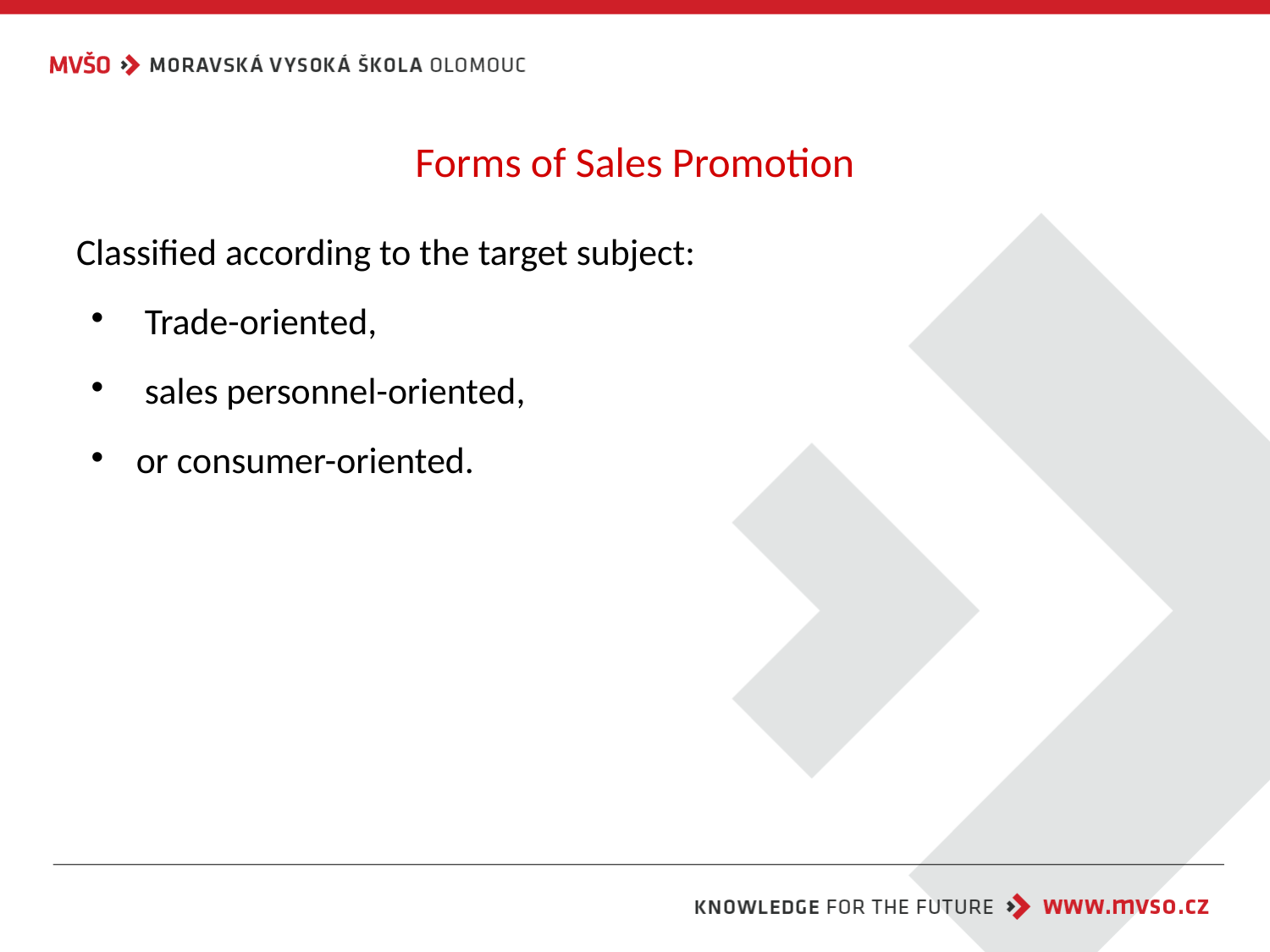

# Forms of Sales Promotion
Classified according to the target subject:
 Trade-oriented,
 sales personnel-oriented,
or consumer-oriented.